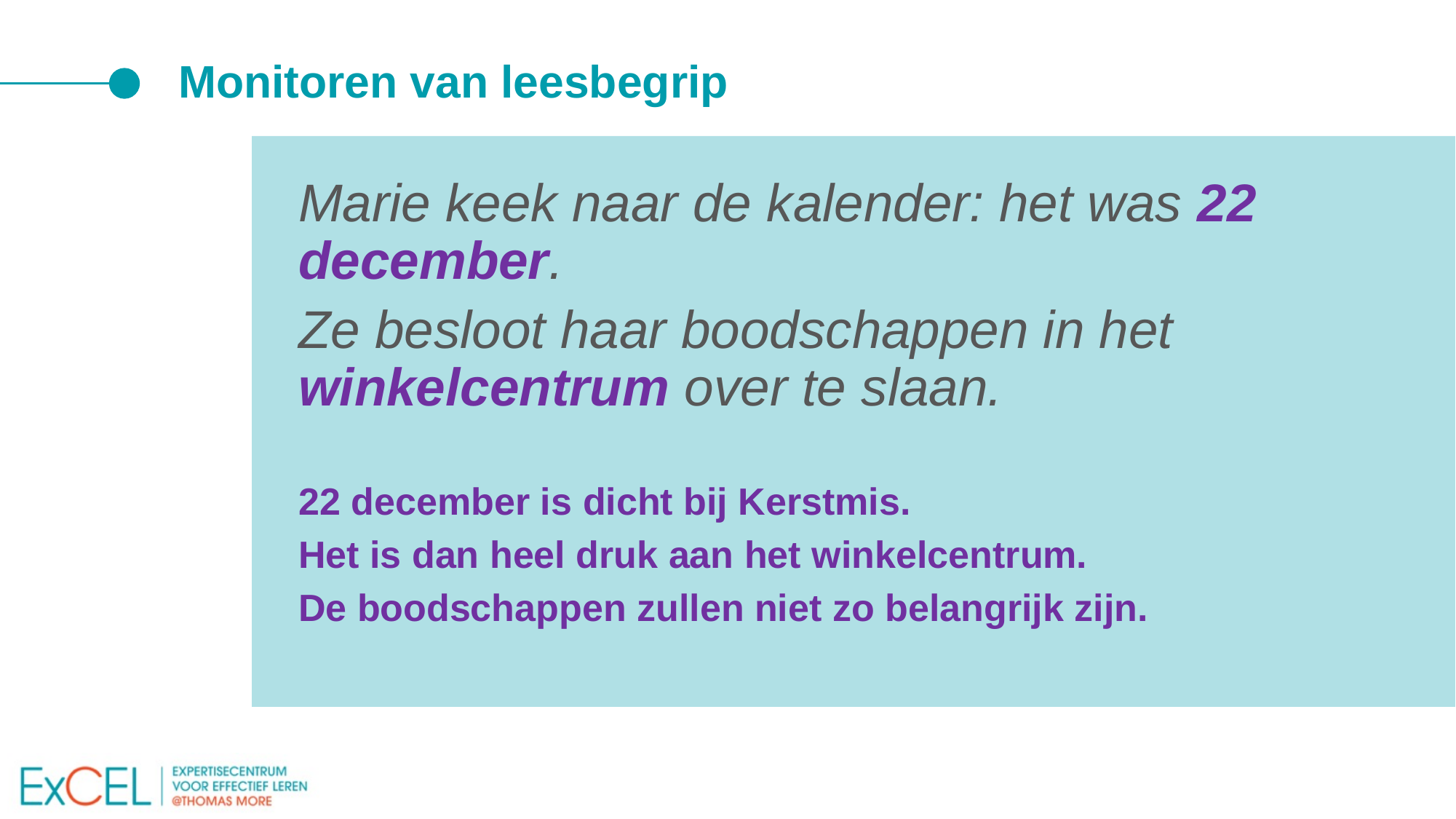

# Monitoren van leesbegrip
Marie keek naar de kalender: het was 22 december.
Ze besloot haar boodschappen in het winkelcentrum over te slaan.

22 december is dicht bij Kerstmis.
Het is dan heel druk aan het winkelcentrum.
De boodschappen zullen niet zo belangrijk zijn.